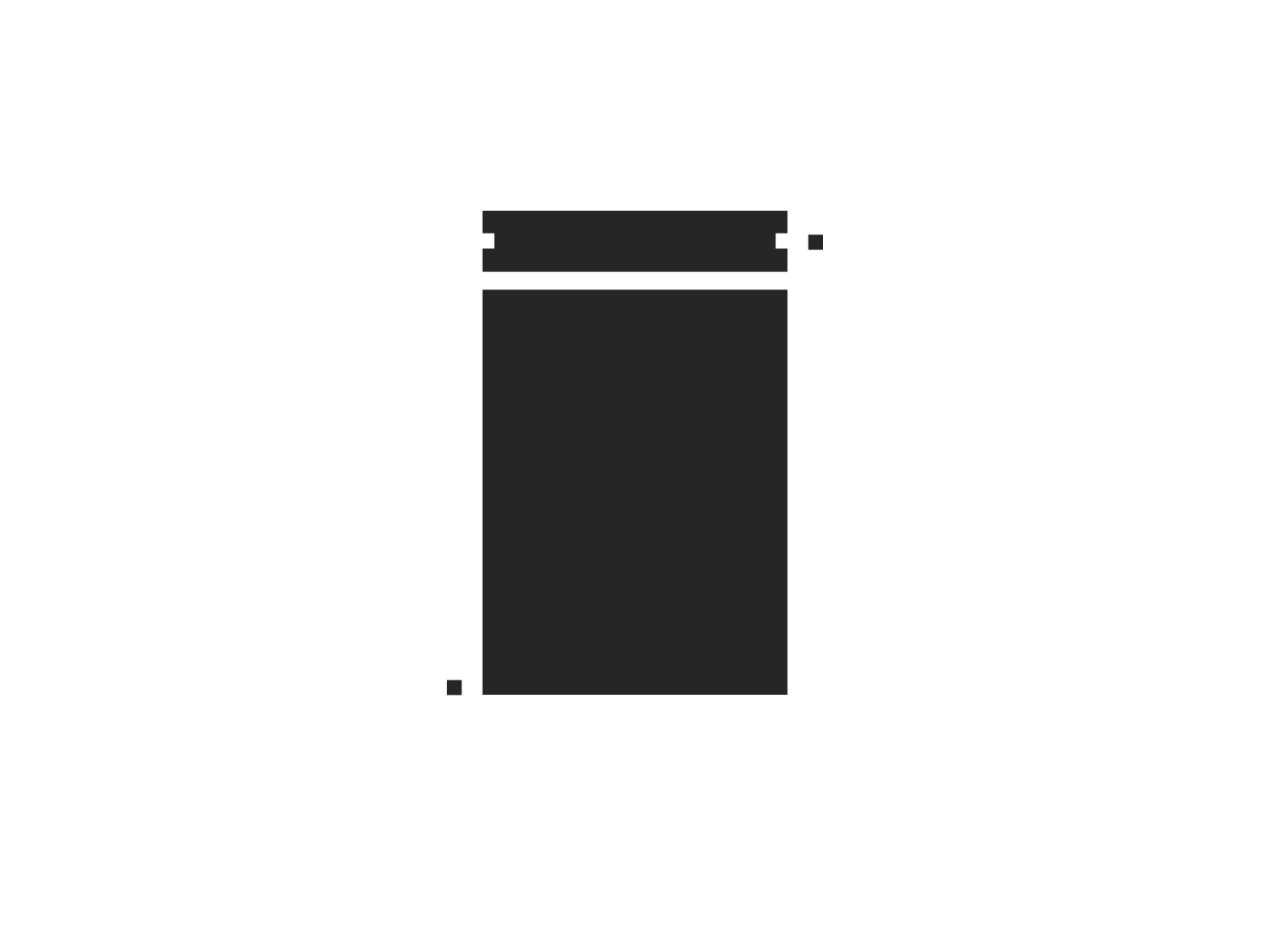

INDEX
A LIST

·

SELECTION B

·

COLLECTION

·

GALLERY

·